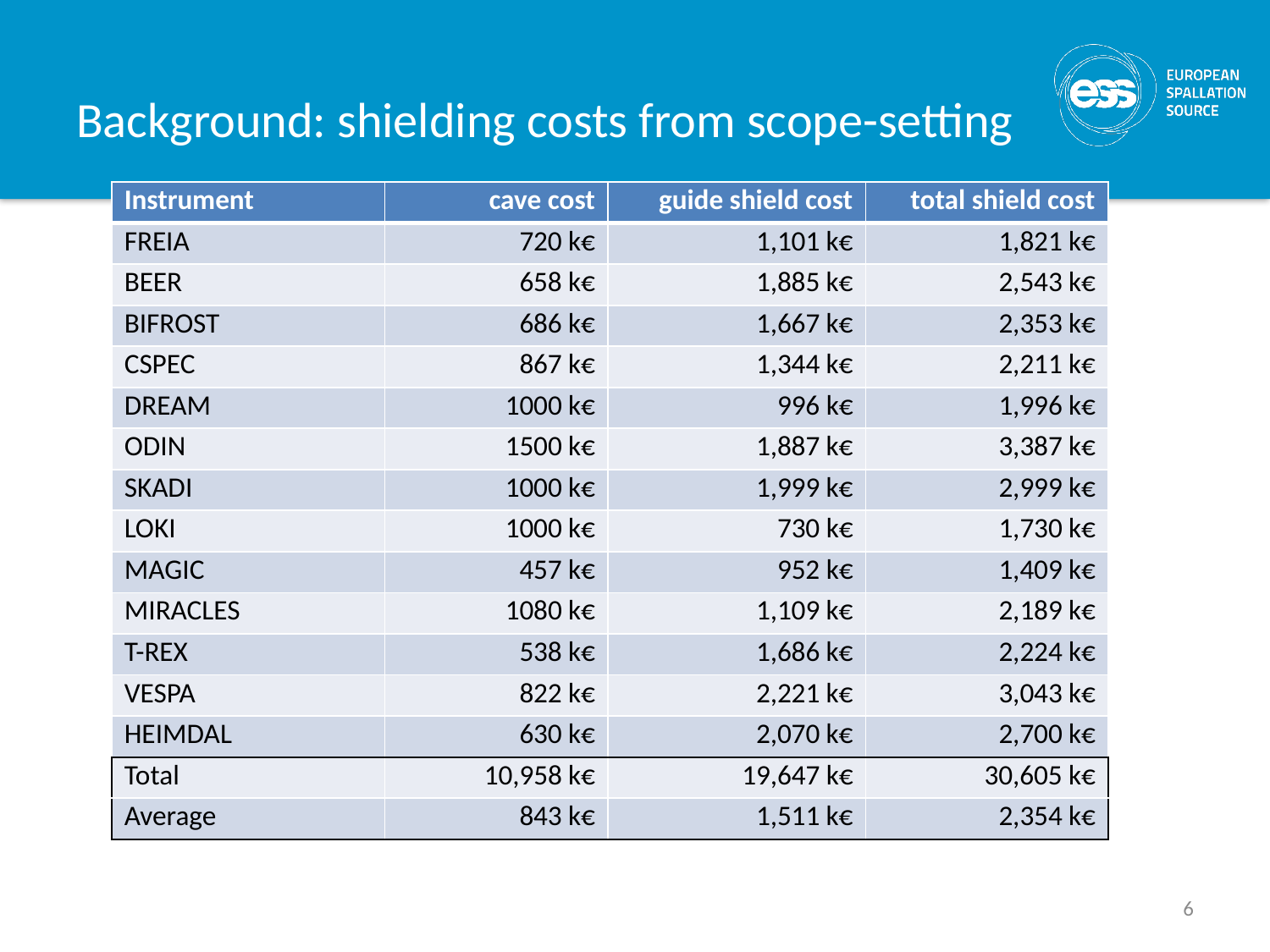

# Background: shielding costs from scope-setting
| Instrument | cave cost | guide shield cost | total shield cost |
| --- | --- | --- | --- |
| FREIA | 720 k€ | 1,101 k€ | 1,821 k€ |
| BEER | 658 k€ | 1,885 k€ | 2,543 k€ |
| BIFROST | 686 k€ | 1,667 k€ | 2,353 k€ |
| CSPEC | 867 k€ | 1,344 k€ | 2,211 k€ |
| DREAM | 1000 k€ | 996 k€ | 1,996 k€ |
| ODIN | 1500 k€ | 1,887 k€ | 3,387 k€ |
| SKADI | 1000 k€ | 1,999 k€ | 2,999 k€ |
| LOKI | 1000 k€ | 730 k€ | 1,730 k€ |
| MAGIC | 457 k€ | 952 k€ | 1,409 k€ |
| MIRACLES | 1080 k€ | 1,109 k€ | 2,189 k€ |
| T-REX | 538 k€ | 1,686 k€ | 2,224 k€ |
| VESPA | 822 k€ | 2,221 k€ | 3,043 k€ |
| HEIMDAL | 630 k€ | 2,070 k€ | 2,700 k€ |
| Total | 10,958 k€ | 19,647 k€ | 30,605 k€ |
| Average | 843 k€ | 1,511 k€ | 2,354 k€ |
6